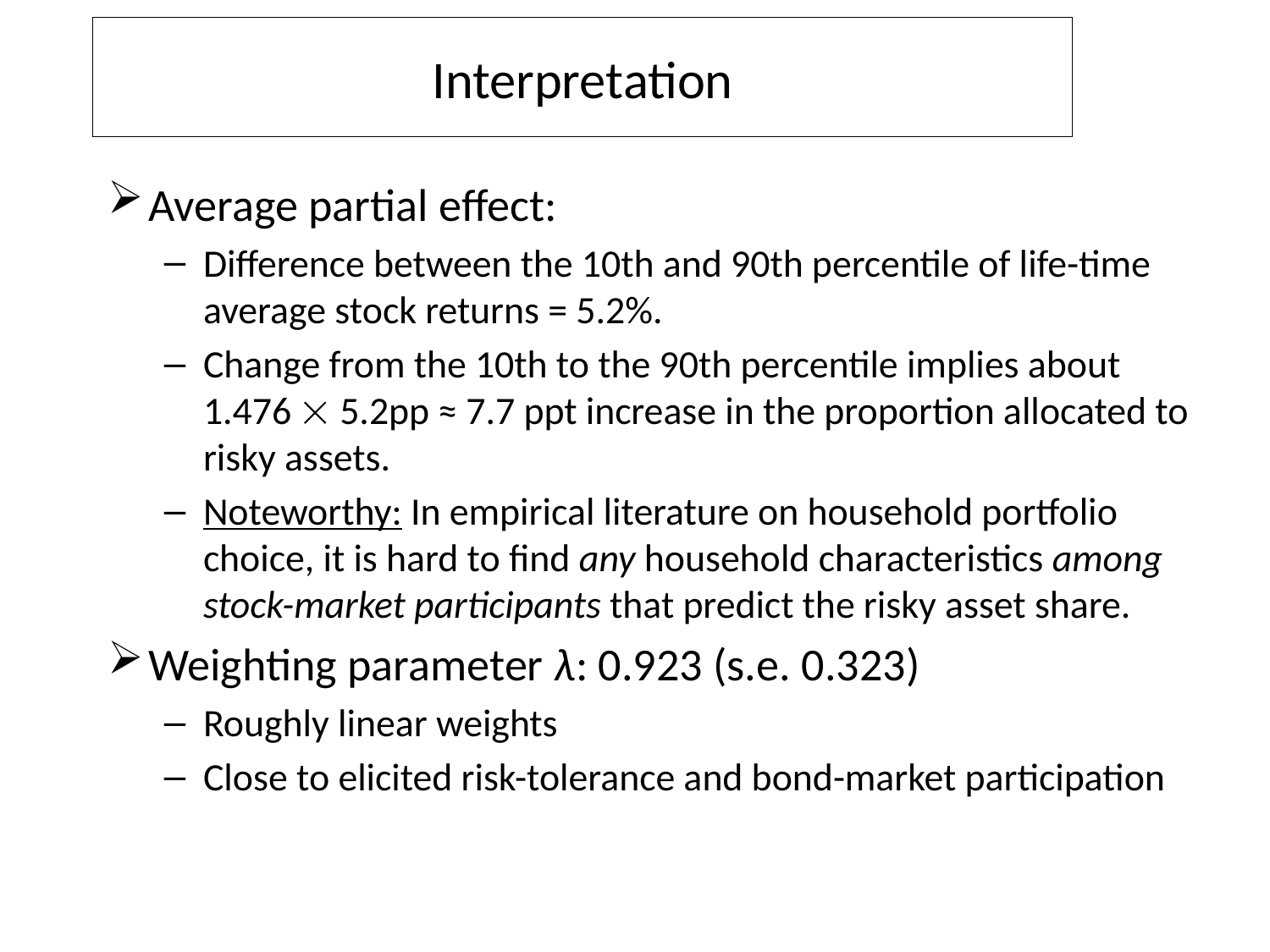

# Interpretation
Average partial effect:
Difference between the 10th and 90th percentile of life-time average stock returns = 5.2%.
Change from the 10th to the 90th percentile implies about 1.476 × 5.2pp ≈ 7.7 ppt increase in the proportion allocated to risky assets.
Noteworthy: In empirical literature on household portfolio choice, it is hard to find any household characteristics among stock-market participants that predict the risky asset share.
Weighting parameter λ: 0.923 (s.e. 0.323)
Roughly linear weights
Close to elicited risk-tolerance and bond-market participation